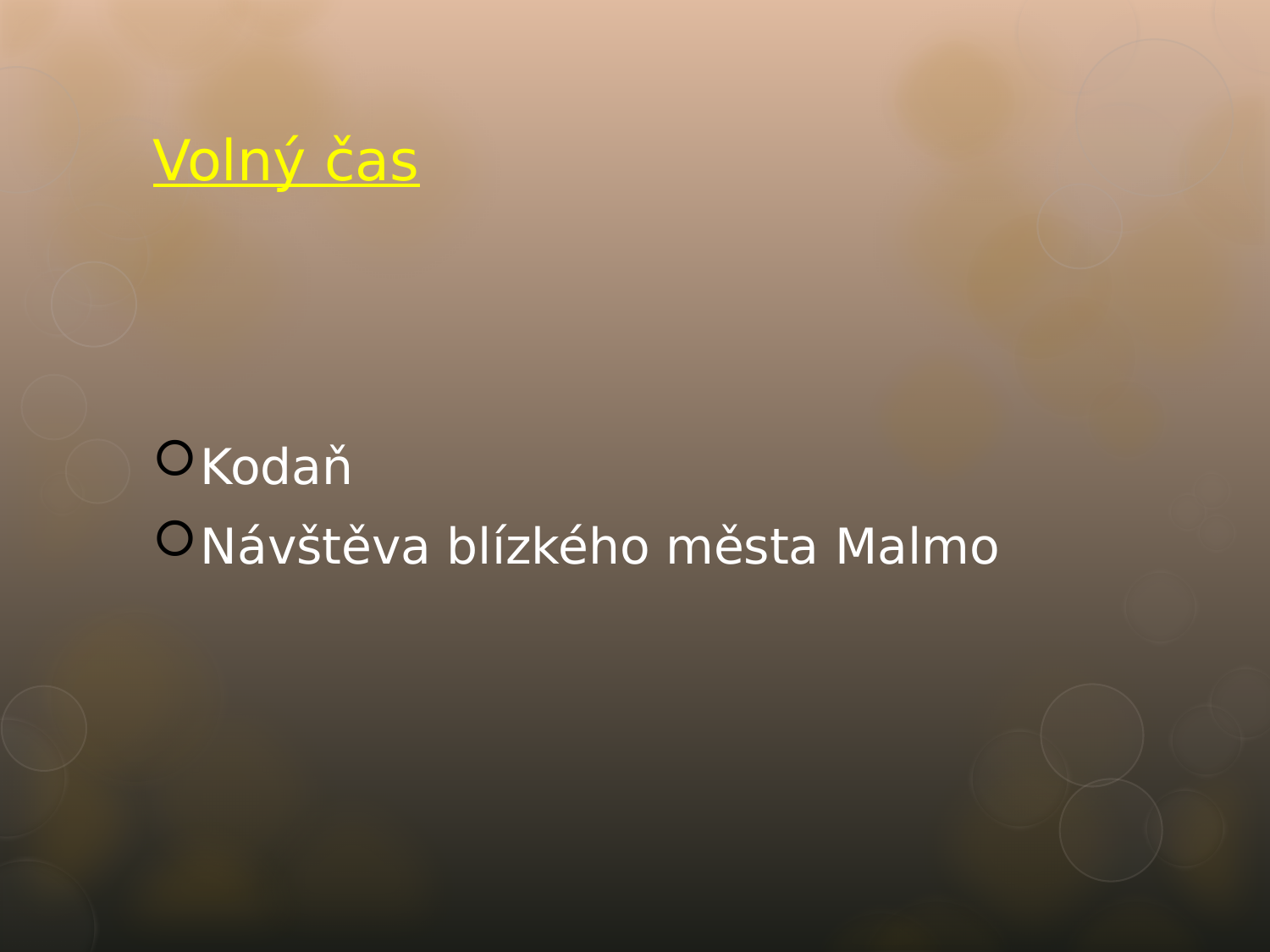

# Volný čas
Kodaň
Návštěva blízkého města Malmo